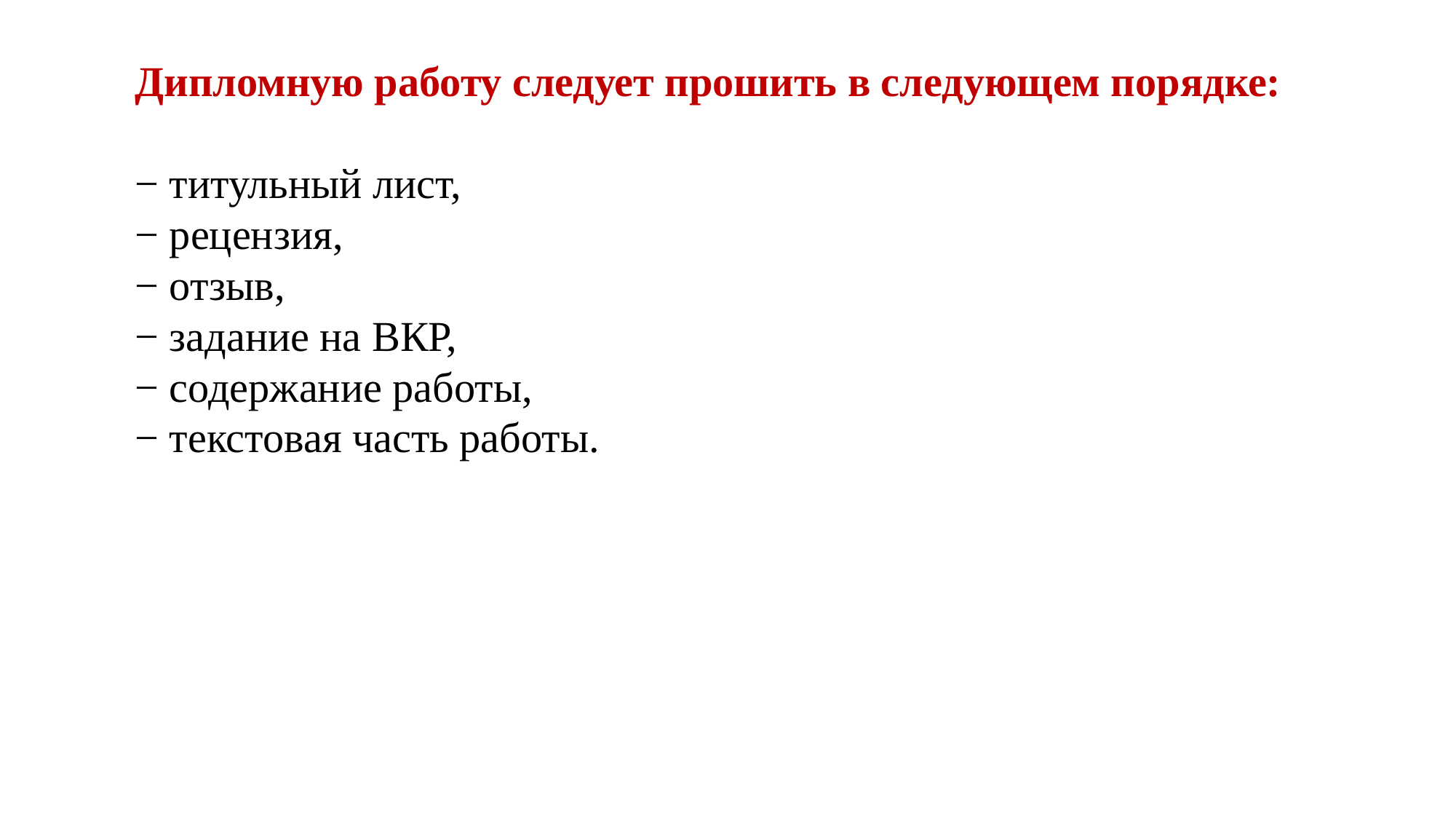

Дипломную работу следует прошить в следующем порядке:

− титульный лист,
− рецензия,
− отзыв,
− задание на ВКР,
− содержание работы,
− текстовая часть работы.